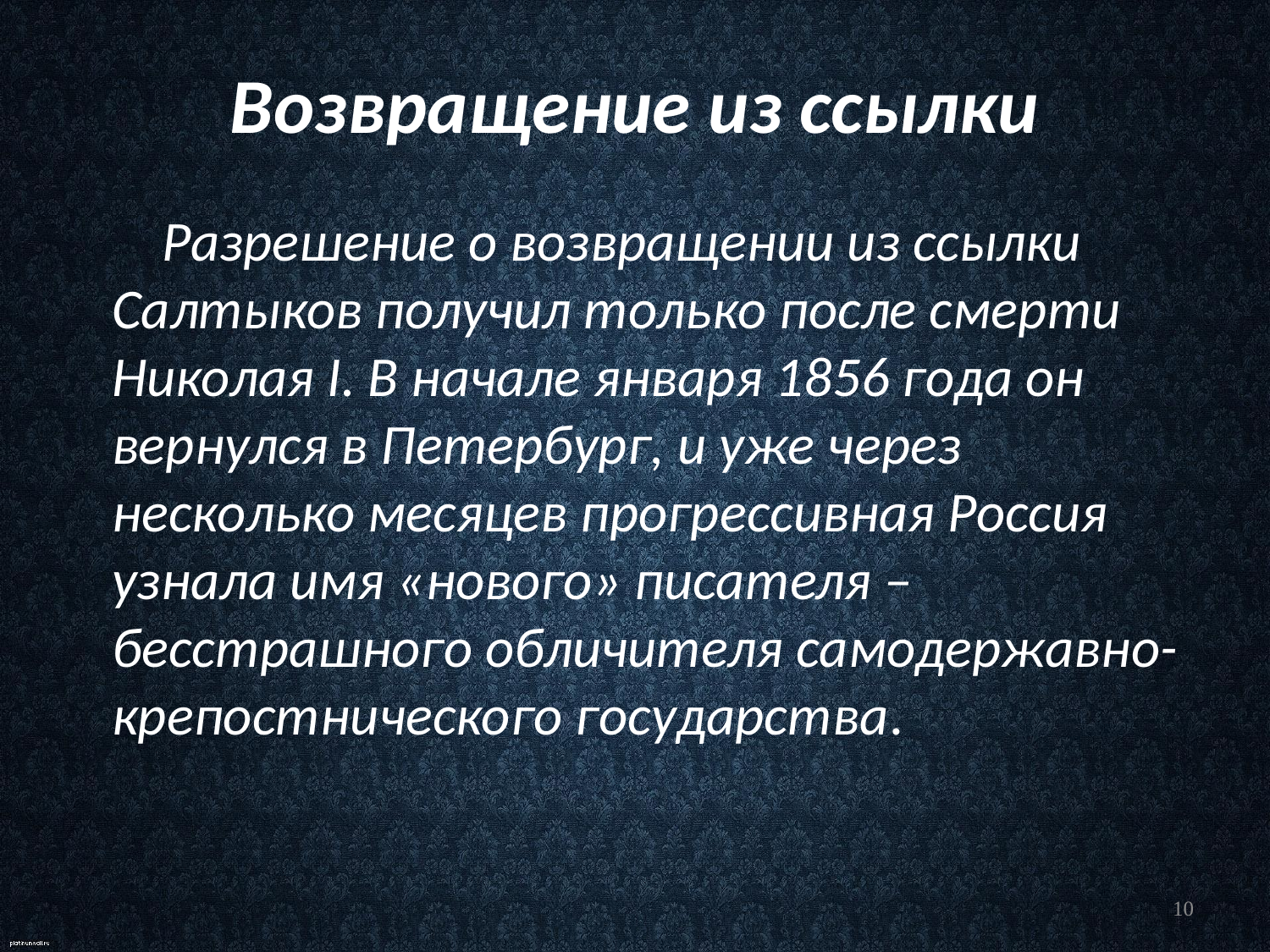

# Возвращение из ссылки
Разрешение о возвращении из ссылки Салтыков получил только после смерти Николая I. В начале января 1856 года он вернулся в Петербург, и уже через несколько месяцев прогрессивная Россия узнала имя «нового» писателя – бесстрашного обличителя самодержавно-крепостнического государства.
10